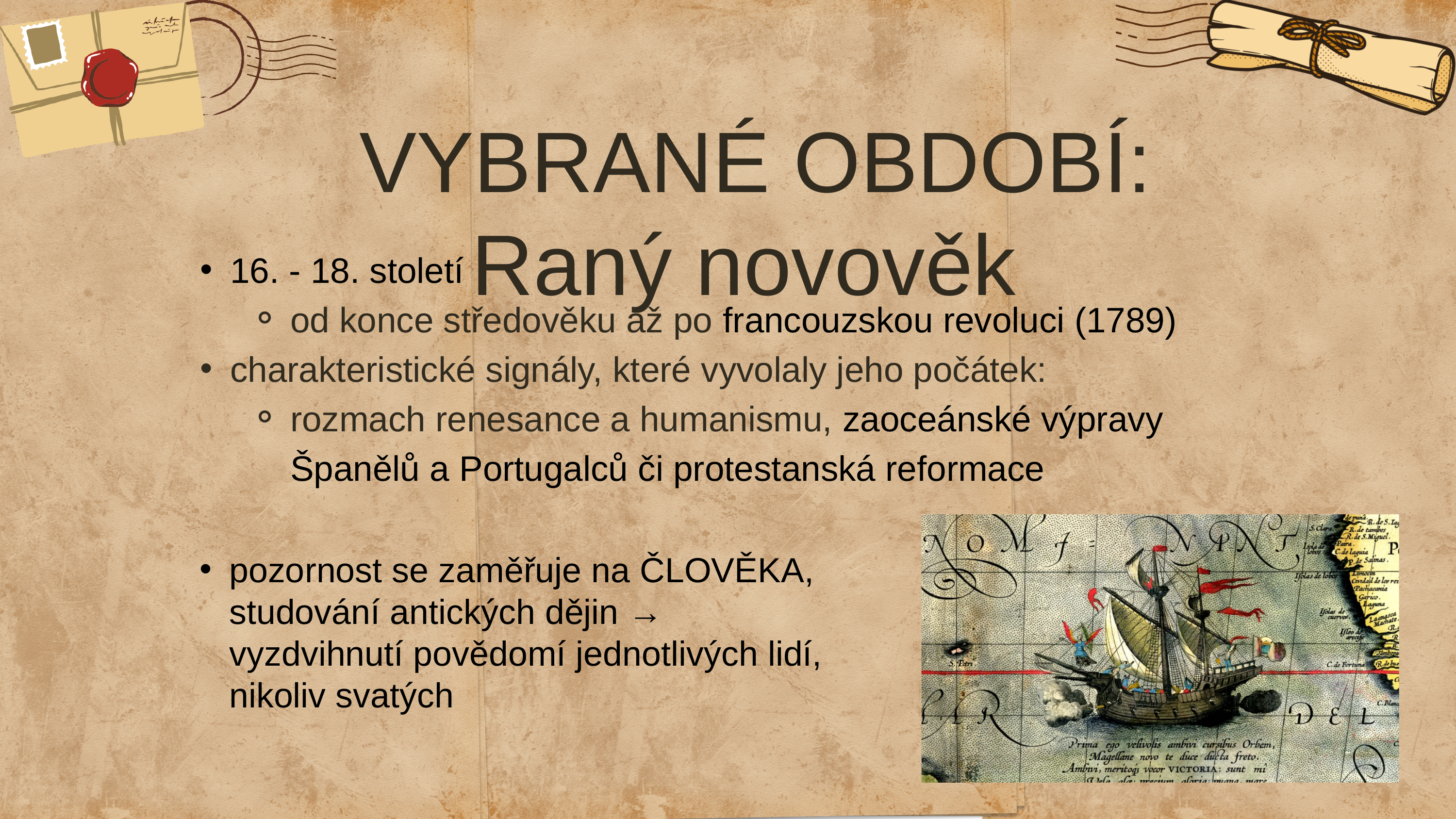

VYBRANÉ OBDOBÍ: Raný novověk
16. - 18. století
od konce středověku až po francouzskou revoluci (1789)
charakteristické signály, které vyvolaly jeho počátek:
rozmach renesance a humanismu, zaoceánské výpravy Španělů a Portugalců či protestanská reformace

pozornost se zaměřuje na ČLOVĚKA, studování antických dějin → vyzdvihnutí povědomí jednotlivých lidí, nikoliv svatých